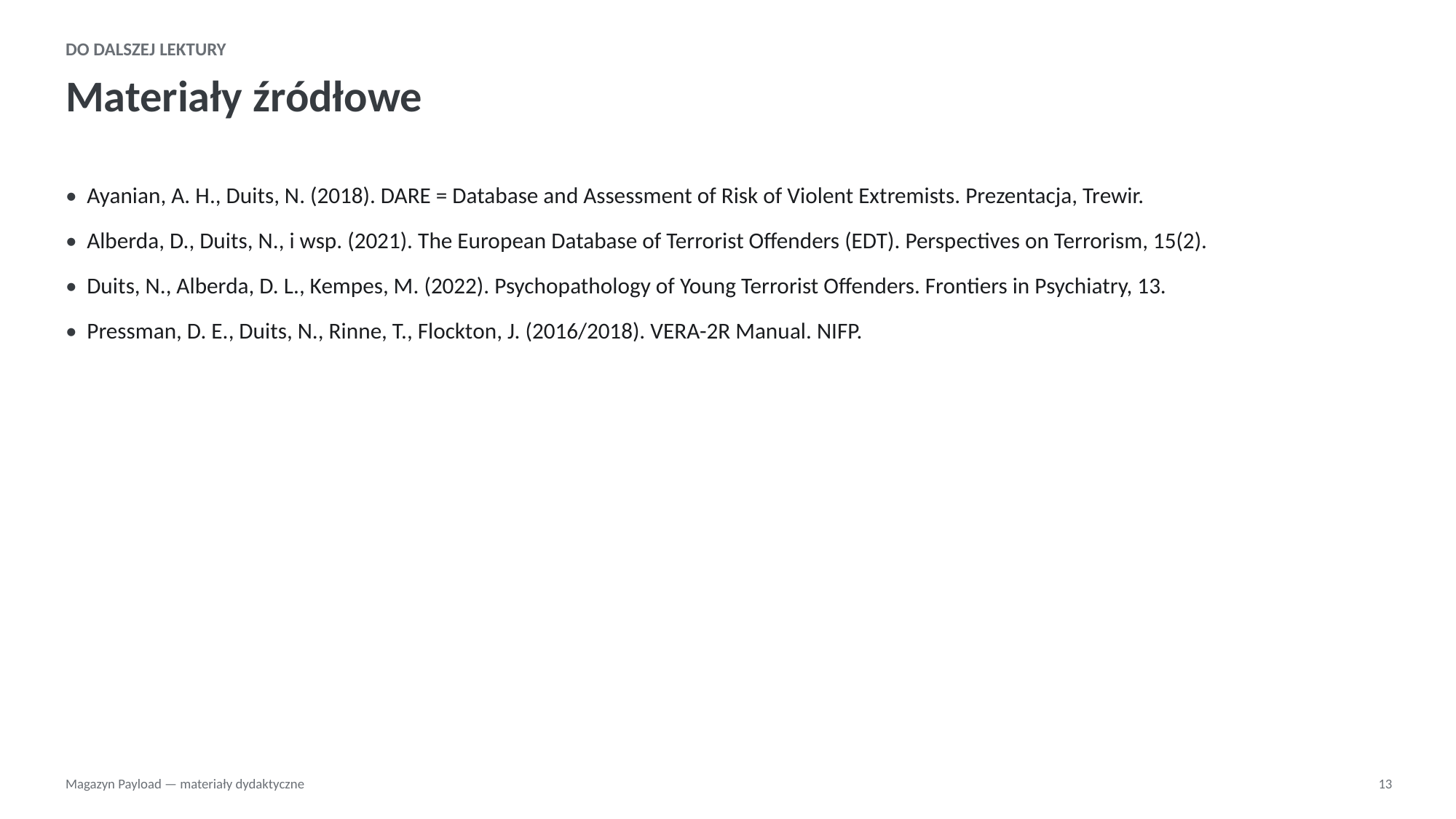

DO DALSZEJ LEKTURY
Materiały źródłowe
•  Ayanian, A. H., Duits, N. (2018). DARE = Database and Assessment of Risk of Violent Extremists. Prezentacja, Trewir.
•  Alberda, D., Duits, N., i wsp. (2021). The European Database of Terrorist Offenders (EDT). Perspectives on Terrorism, 15(2).
•  Duits, N., Alberda, D. L., Kempes, M. (2022). Psychopathology of Young Terrorist Offenders. Frontiers in Psychiatry, 13.
•  Pressman, D. E., Duits, N., Rinne, T., Flockton, J. (2016/2018). VERA-2R Manual. NIFP.
Magazyn Payload — materiały dydaktyczne
13